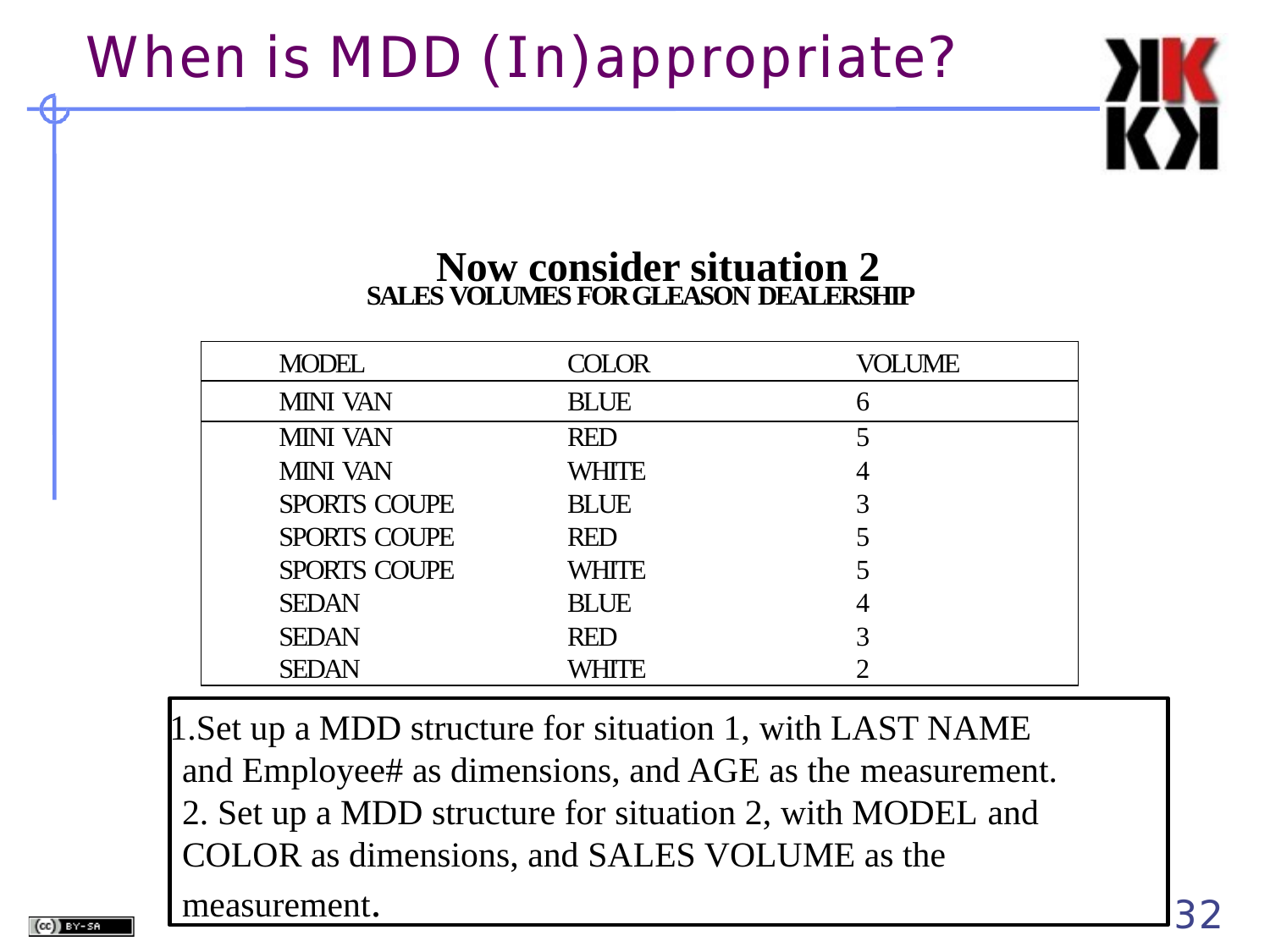

# When is MDD (In)appropriate?
Now consider situation 2
SALES VOLUMES FOR GLEASON DEALERSHIP
| MODEL | COLOR | VOLUME |
| --- | --- | --- |
| MINI VAN | BLUE | 6 |
| MINI VAN | RED | 5 |
| MINI VAN | WHITE | 4 |
| SPORTS COUPE | BLUE | 3 |
| SPORTS COUPE | RED | 5 |
| SPORTS COUPE | WHITE | 5 |
| SEDAN | BLUE | 4 |
| SEDAN | RED | 3 |
| SEDAN | WHITE | 2 |
Set up a MDD structure for situation 1, with LAST NAME  and Employee# as dimensions, and AGE as the measurement.
Set up a MDD structure for situation 2, with MODEL and
COLOR as dimensions, and SALES VOLUME as the measurement.
32